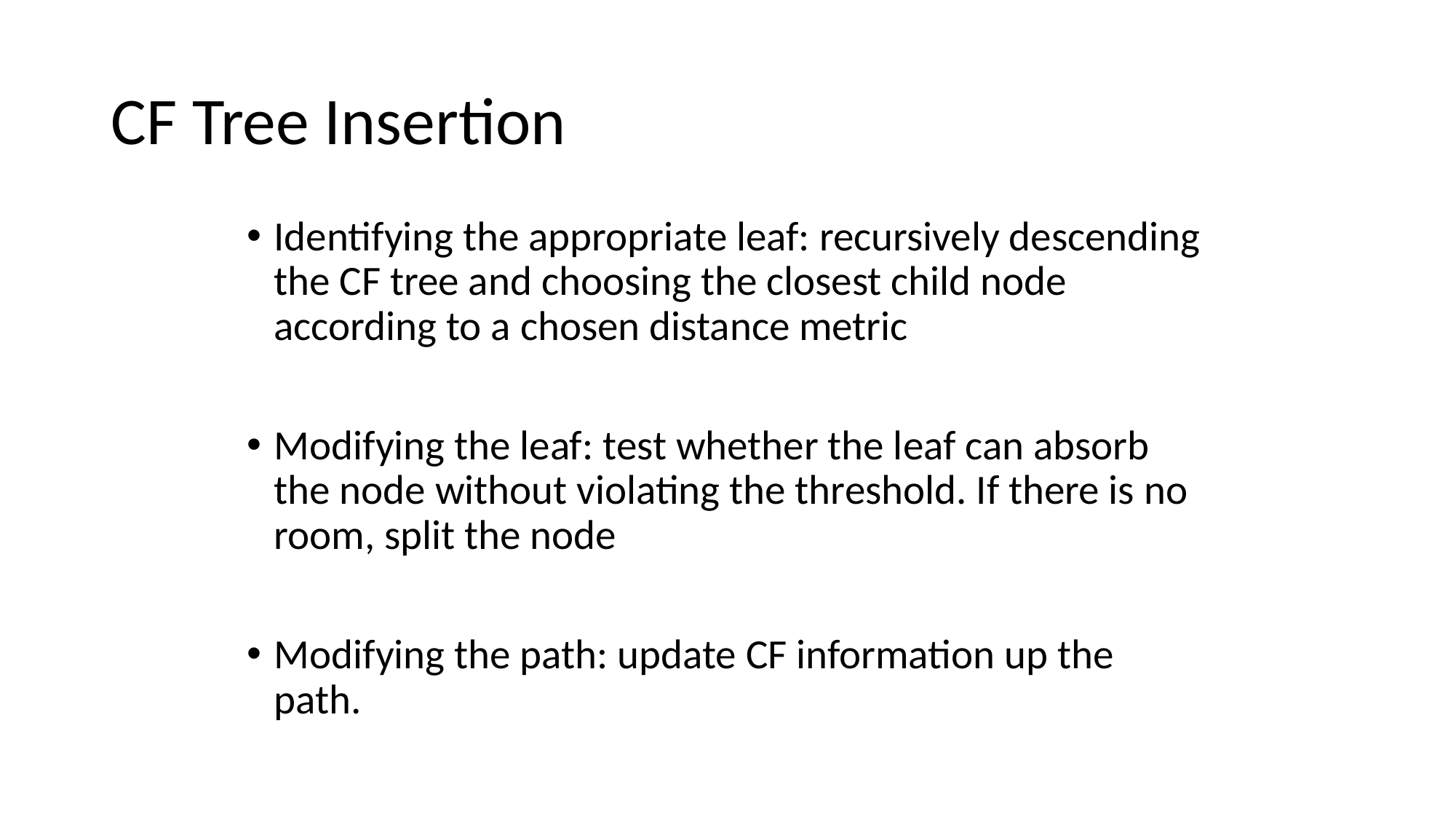

# CF Tree Insertion
Identifying the appropriate leaf: recursively descending the CF tree and choosing the closest child node according to a chosen distance metric

Modifying the leaf: test whether the leaf can absorb the node without violating the threshold. If there is no room, split the node

Modifying the path: update CF information up the path.
32 of 28